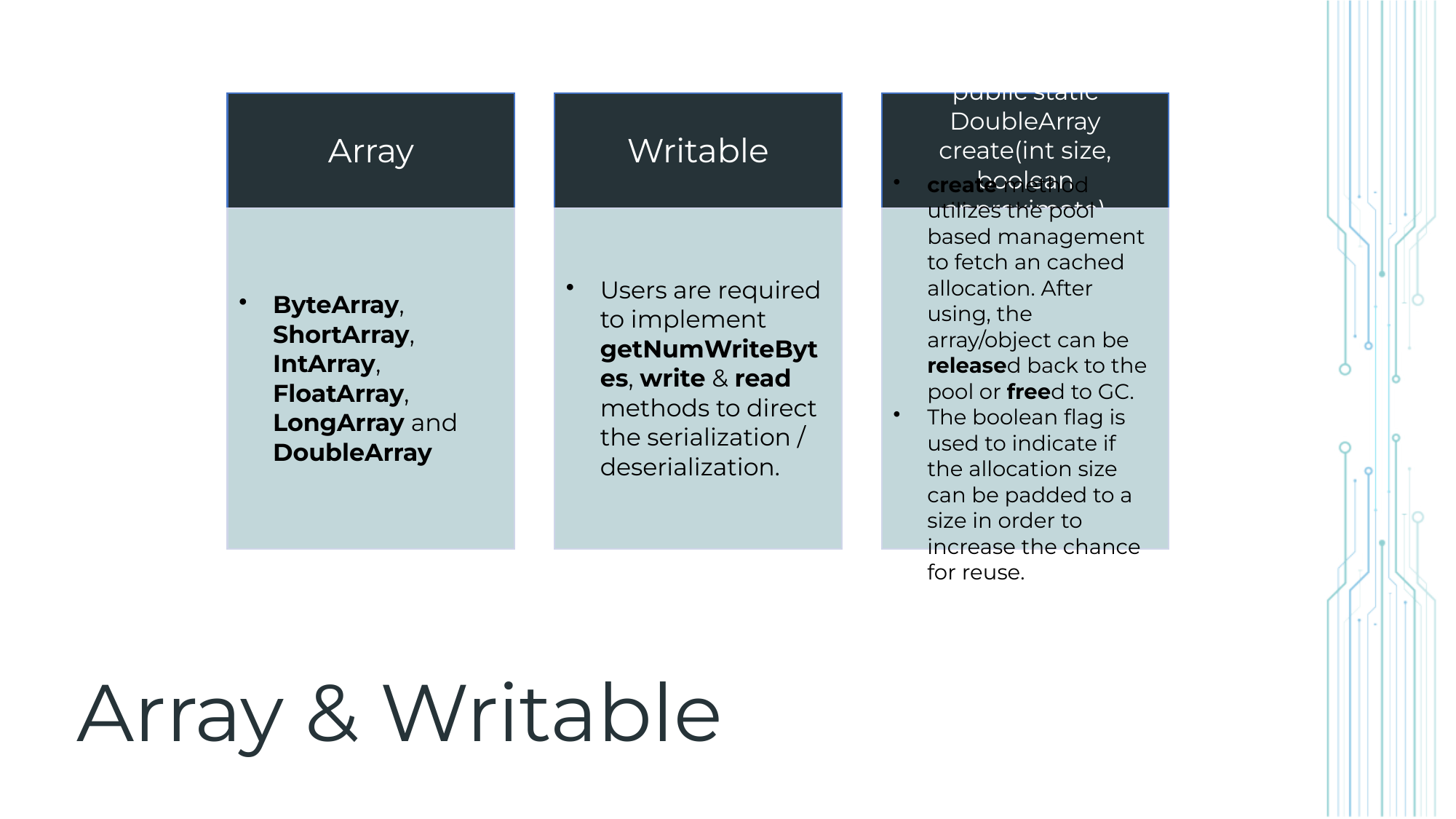

Array
ByteArray, ShortArray, IntArray, FloatArray, LongArray and DoubleArray
Writable
Users are required to implement getNumWriteBytes, write & read methods to direct the serialization / deserialization.
The boolean flag is used to indicate if the allocation size can be padded to a size in order to increase the chance for reuse.
Array & Writable